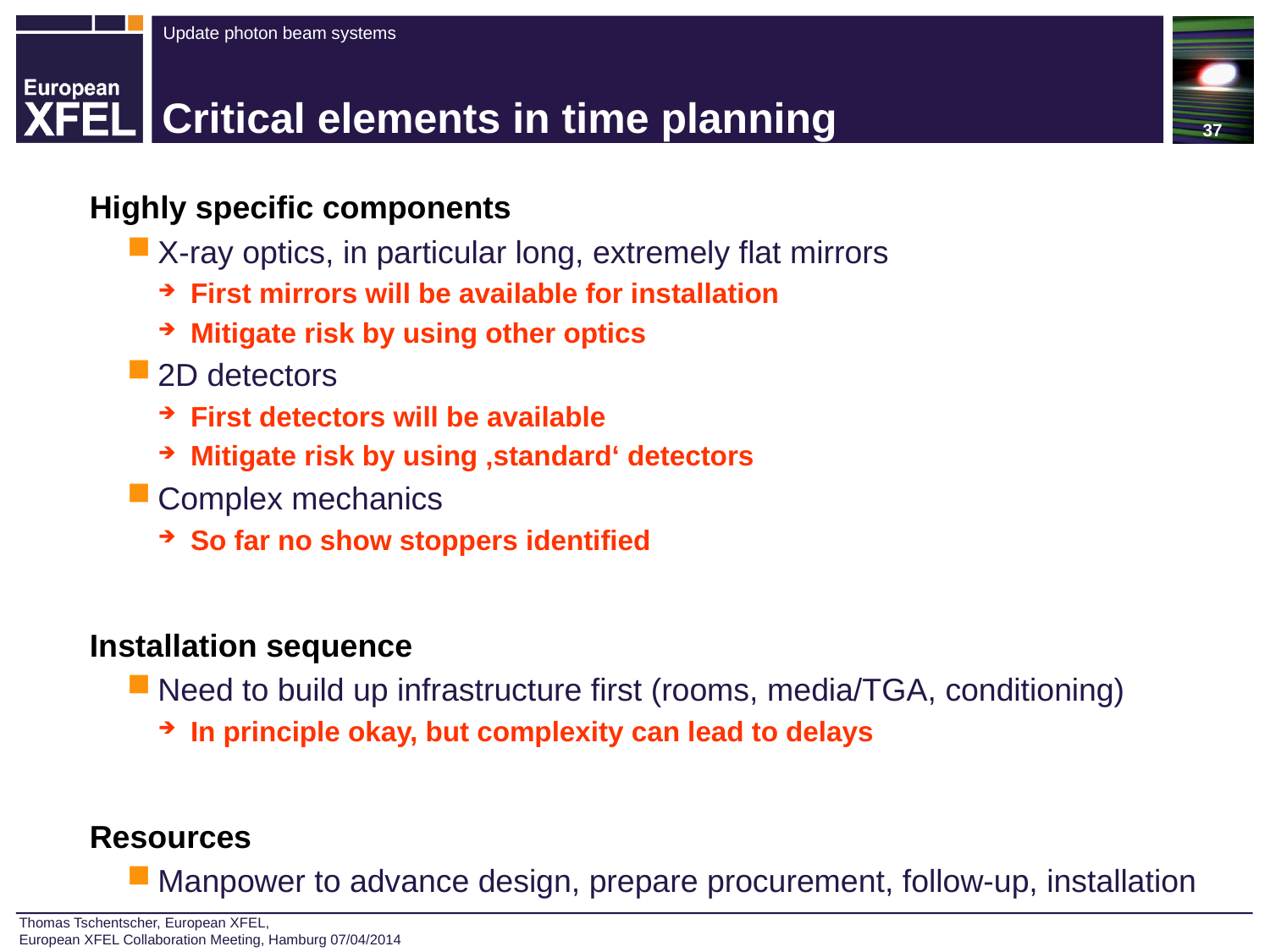

37
# Critical elements in time planning
Highly specific components
X-ray optics, in particular long, extremely flat mirrors
First mirrors will be available for installation
Mitigate risk by using other optics
2D detectors
First detectors will be available
Mitigate risk by using ‚standard‘ detectors
Complex mechanics
So far no show stoppers identified

Installation sequence
Need to build up infrastructure first (rooms, media/TGA, conditioning)
In principle okay, but complexity can lead to delays

Resources
Manpower to advance design, prepare procurement, follow-up, installation